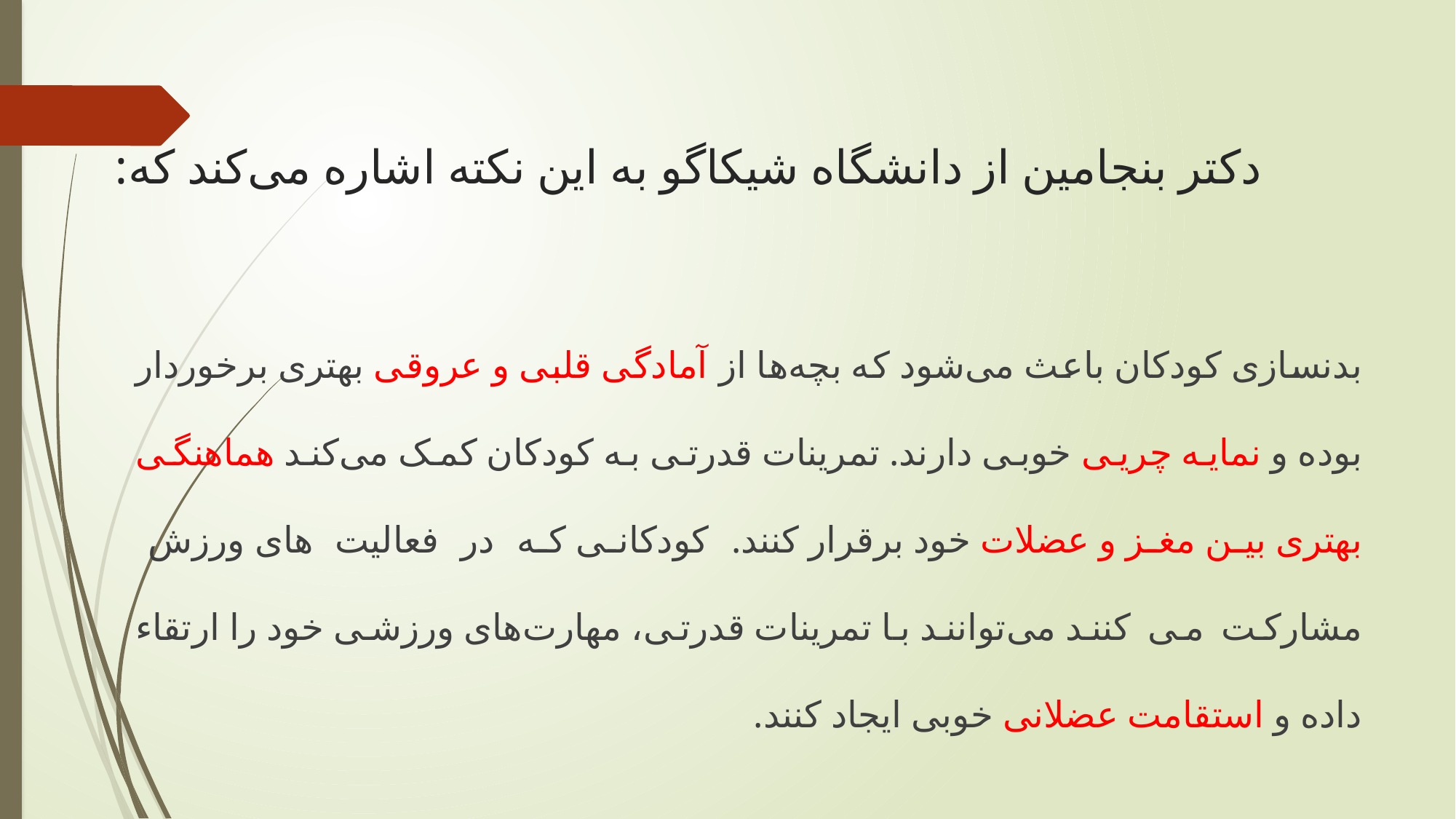

22
# دکتر بنجامین از دانشگاه شیکاگو به این نکته اشاره می‌کند که:
بدنسازی کودکان باعث می‌شود که بچه‌ها از آمادگی قلبی و عروقی بهتری برخوردار بوده و نمایه چریی خوبی دارند. تمرینات قدرتی به کودکان کمک می‌کند هماهنگی بهتری بین مغز و عضلات خود برقرار کنند. کودکانی که در فعالیت های ورزش‌ مشارکت می کنند می‌توانند با تمرینات قدرتی، مهارت‌های ورزشی خود را ارتقاء داده و استقامت عضلانی خوبی ایجاد کنند.